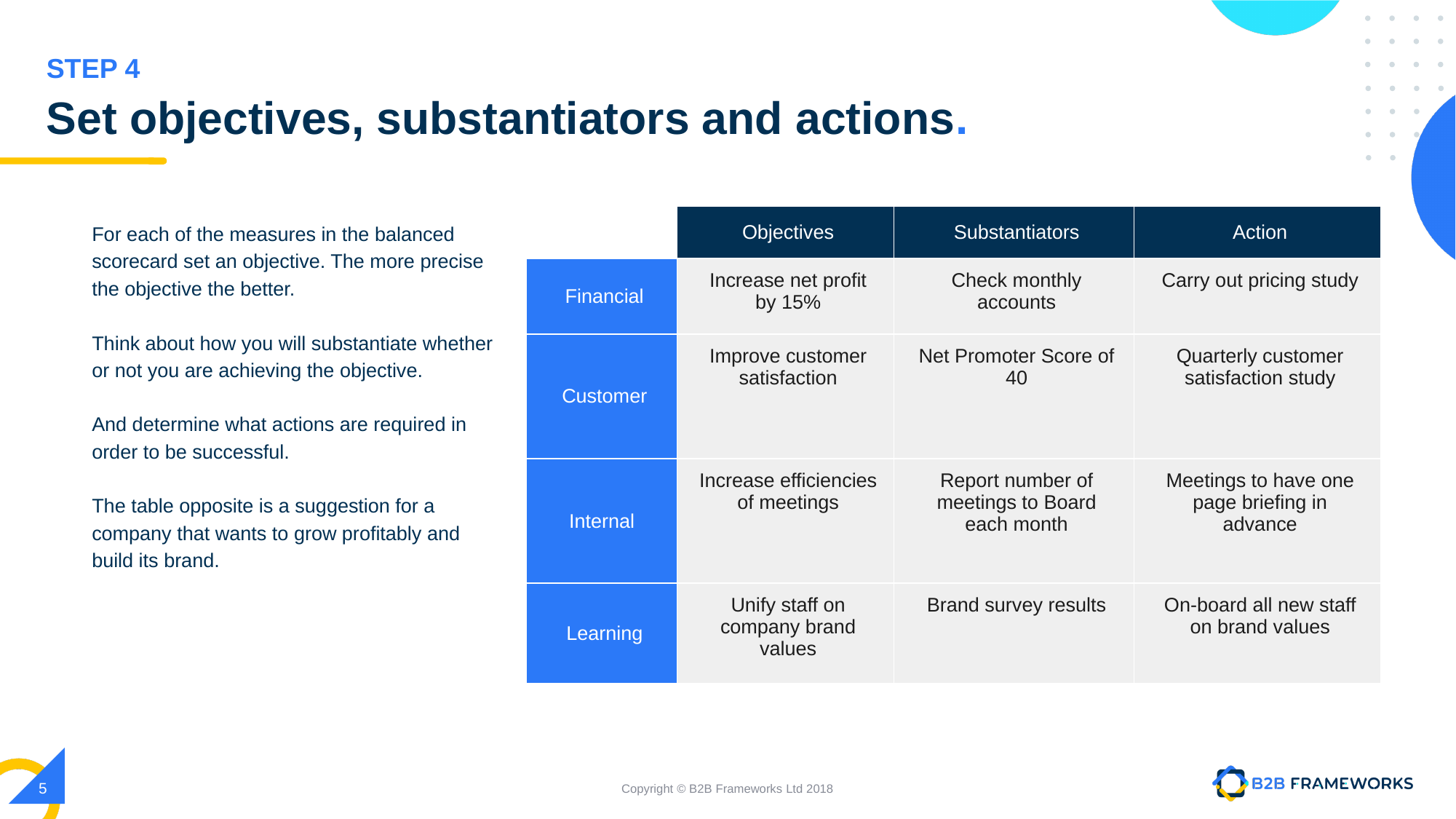

# Set objectives, substantiators and actions.
|  | Objectives | Substantiators | Action |
| --- | --- | --- | --- |
| Financial | Increase net profit by 15% | Check monthly accounts | Carry out pricing study |
| Customer | Improve customer satisfaction | Net Promoter Score of 40 | Quarterly customer satisfaction study |
| Internal | Increase efficiencies of meetings | Report number of meetings to Board each month | Meetings to have one page briefing in advance |
| Learning | Unify staff on company brand values | Brand survey results | On-board all new staff on brand values |
For each of the measures in the balanced scorecard set an objective. The more precise the objective the better.

Think about how you will substantiate whether or not you are achieving the objective.

And determine what actions are required in order to be successful.

The table opposite is a suggestion for a company that wants to grow profitably and build its brand.
5
Copyright © B2B Frameworks Ltd 2018